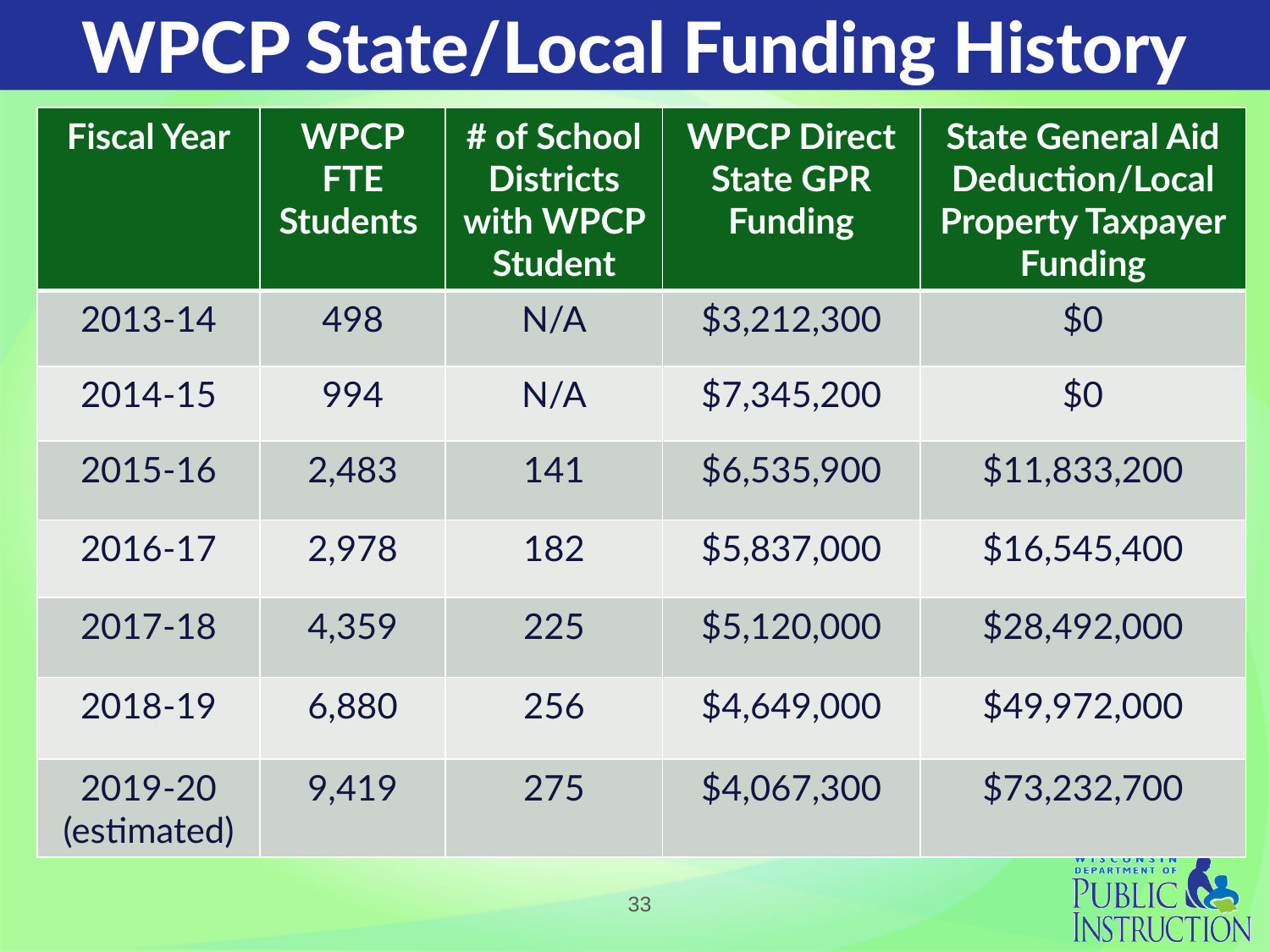

# WPCP State/Local Funding History
| Fiscal Year | WPCP FTE Students | # of School Districts with WPCP Student | WPCP Direct State GPR Funding | State General Aid Deduction/Local Property Taxpayer Funding |
| --- | --- | --- | --- | --- |
| 2013-14 | 498 | N/A | $3,212,300 | $0 |
| 2014-15 | 994 | N/A | $7,345,200 | $0 |
| 2015-16 | 2,483 | 141 | $6,535,900 | $11,833,200 |
| 2016-17 | 2,978 | 182 | $5,837,000 | $16,545,400 |
| 2017-18 | 4,359 | 225 | $5,120,000 | $28,492,000 |
| 2018-19 | 6,880 | 256 | $4,649,000 | $49,972,000 |
| 2019-20 (estimated) | 9,419 | 275 | $4,067,300 | $73,232,700 |
33